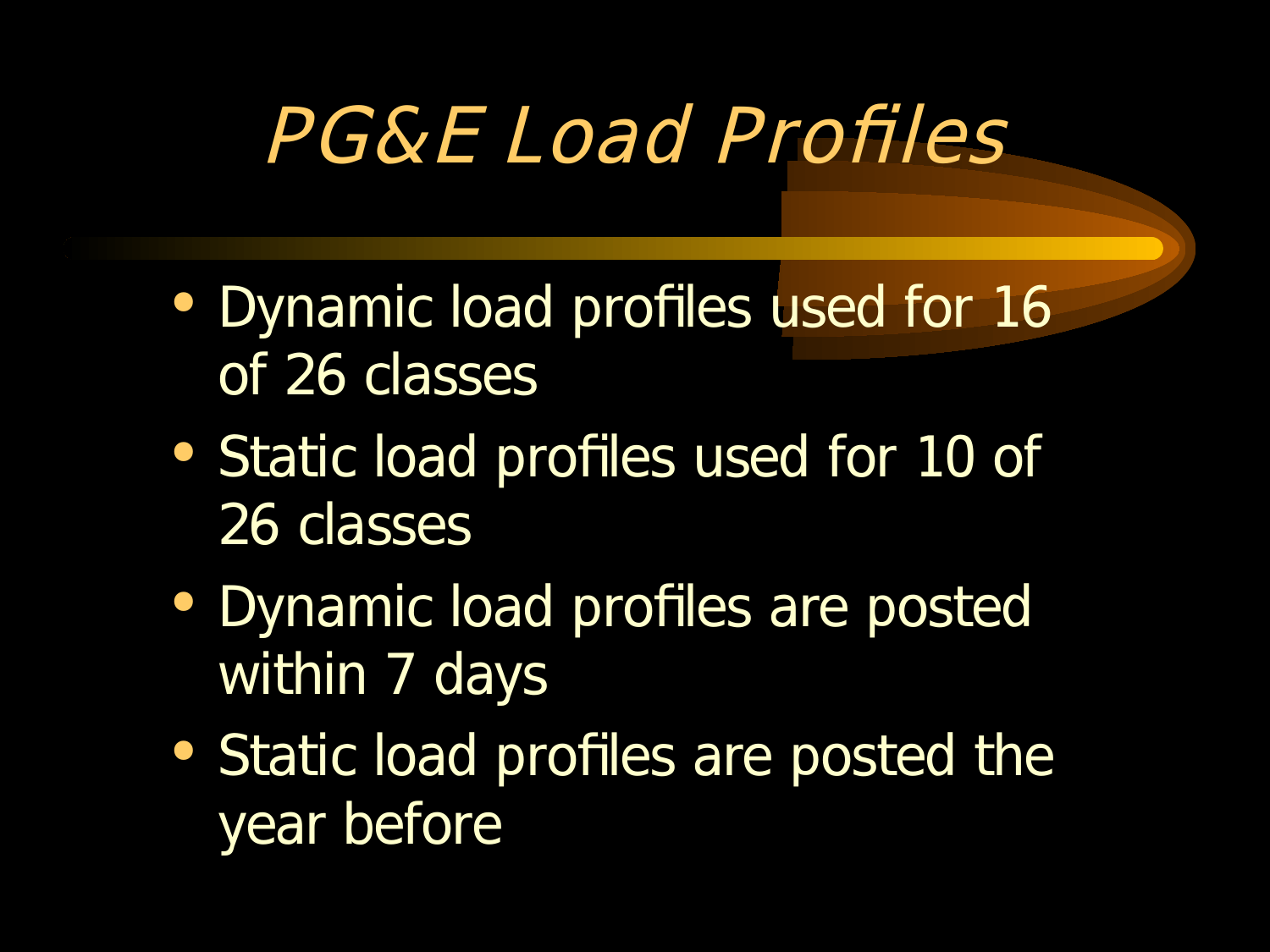

# PG&E Load Profiles
Dynamic load profiles used for 16 of 26 classes
Static load profiles used for 10 of 26 classes
Dynamic load profiles are posted within 7 days
Static load profiles are posted the year before